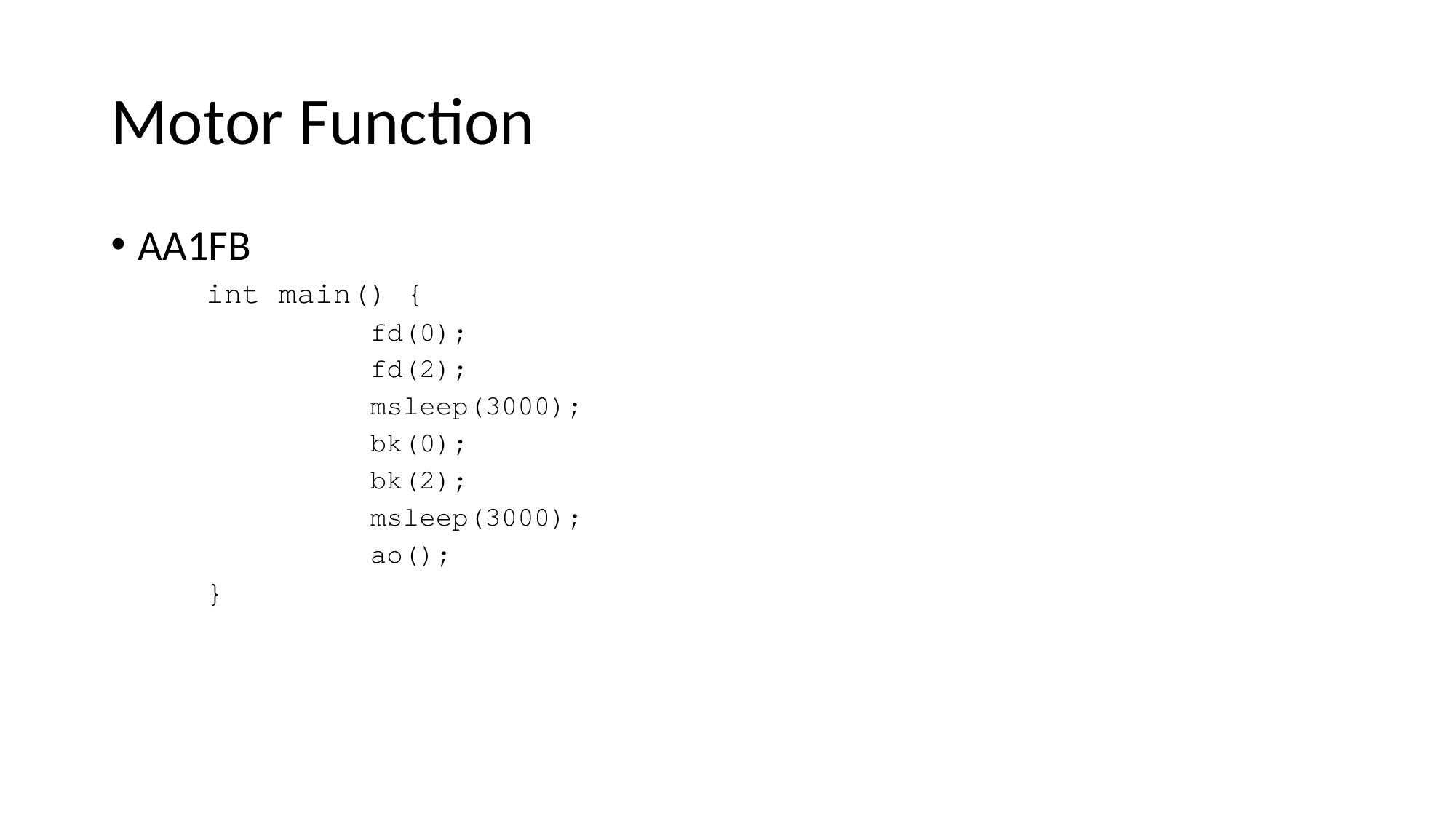

# Motor Function
AA1FB
int main() {
	fd(0);
	fd(2);
	msleep(3000);
	bk(0);
	bk(2);
	msleep(3000);
	ao();
}